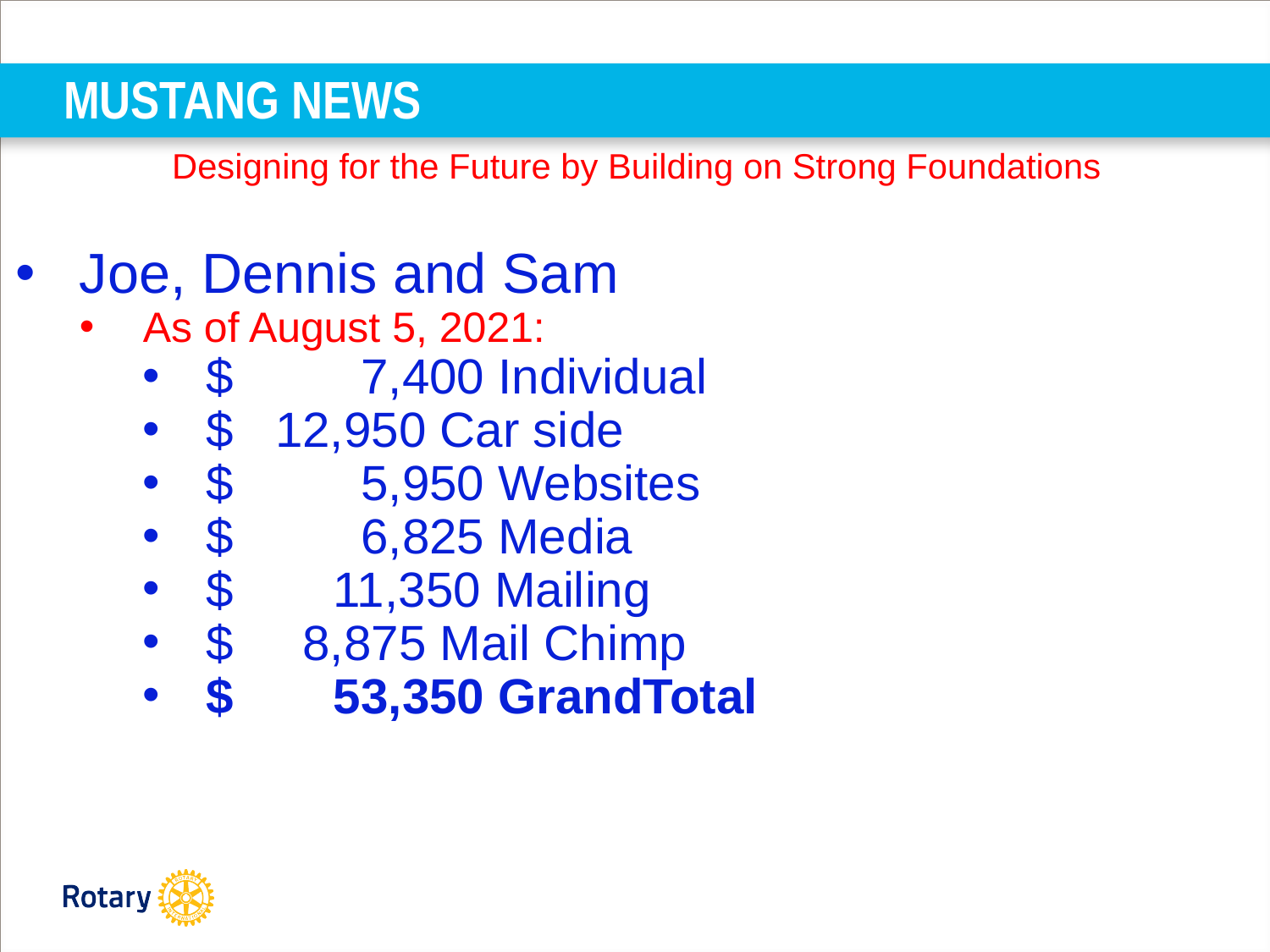

# MUSTANG NEWS
Designing for the Future by Building on Strong Foundations

Joe, Dennis and Sam
As of August 5, 2021:
$	  7,400 Individual
$   12,950 Car side
$	  5,950 Websites
$	  6,825 Media
$	11,350 Mailing
$     8,875 Mail Chimp
$	53,350 GrandTotal